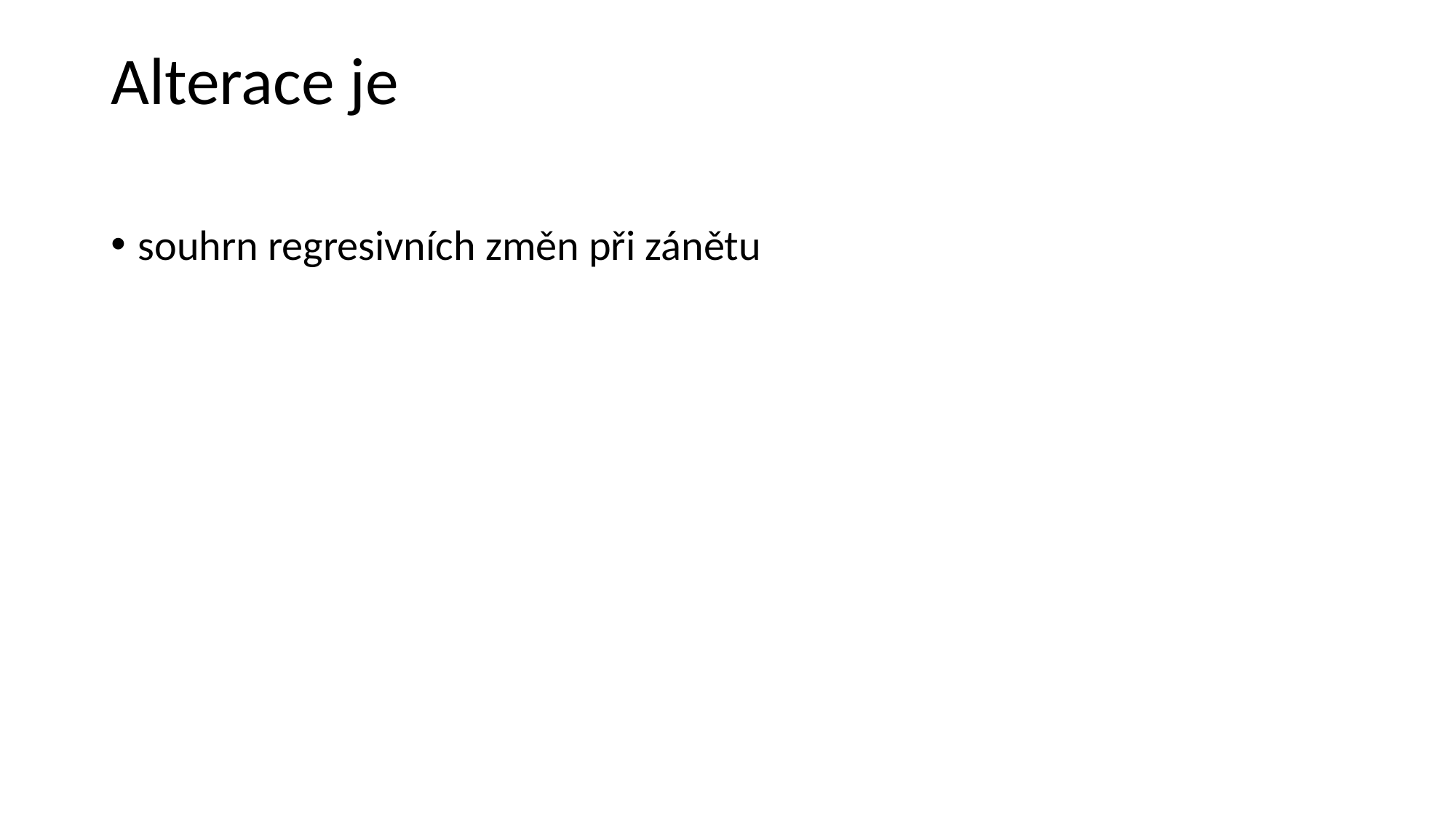

# Alterace je
souhrn regresivních změn při zánětu